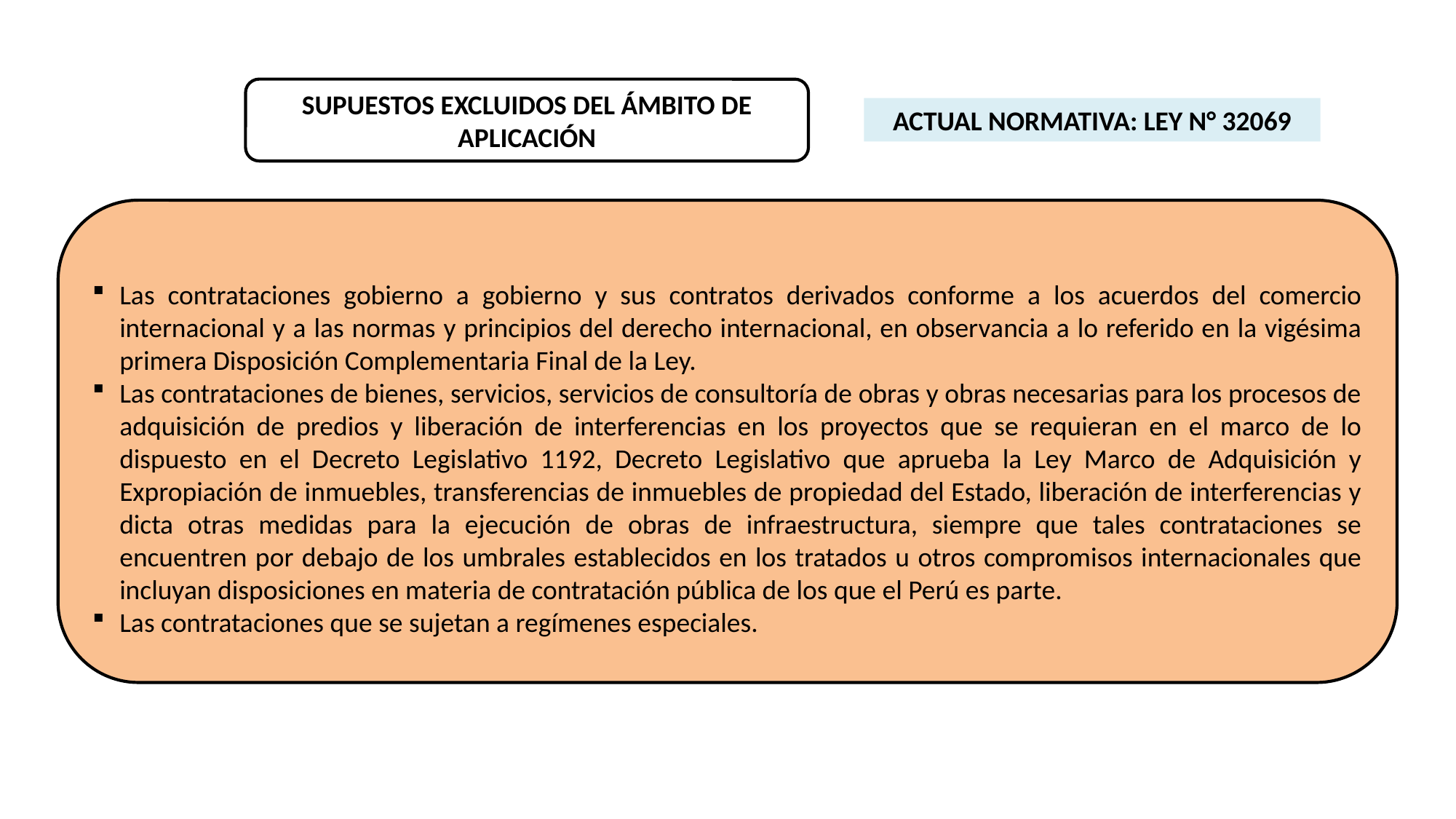

SUPUESTOS EXCLUIDOS DEL ÁMBITO DE APLICACIÓN
ACTUAL NORMATIVA: LEY N° 32069

Las contrataciones gobierno a gobierno y sus contratos derivados conforme a los acuerdos del comercio internacional y a las normas y principios del derecho internacional, en observancia a lo referido en la vigésima primera Disposición Complementaria Final de la Ley.
Las contrataciones de bienes, servicios, servicios de consultoría de obras y obras necesarias para los procesos de adquisición de predios y liberación de interferencias en los proyectos que se requieran en el marco de lo dispuesto en el Decreto Legislativo 1192, Decreto Legislativo que aprueba la Ley Marco de Adquisición y Expropiación de inmuebles, transferencias de inmuebles de propiedad del Estado, liberación de interferencias y dicta otras medidas para la ejecución de obras de infraestructura, siempre que tales contrataciones se encuentren por debajo de los umbrales establecidos en los tratados u otros compromisos internacionales que incluyan disposiciones en materia de contratación pública de los que el Perú es parte.
Las contrataciones que se sujetan a regímenes especiales.